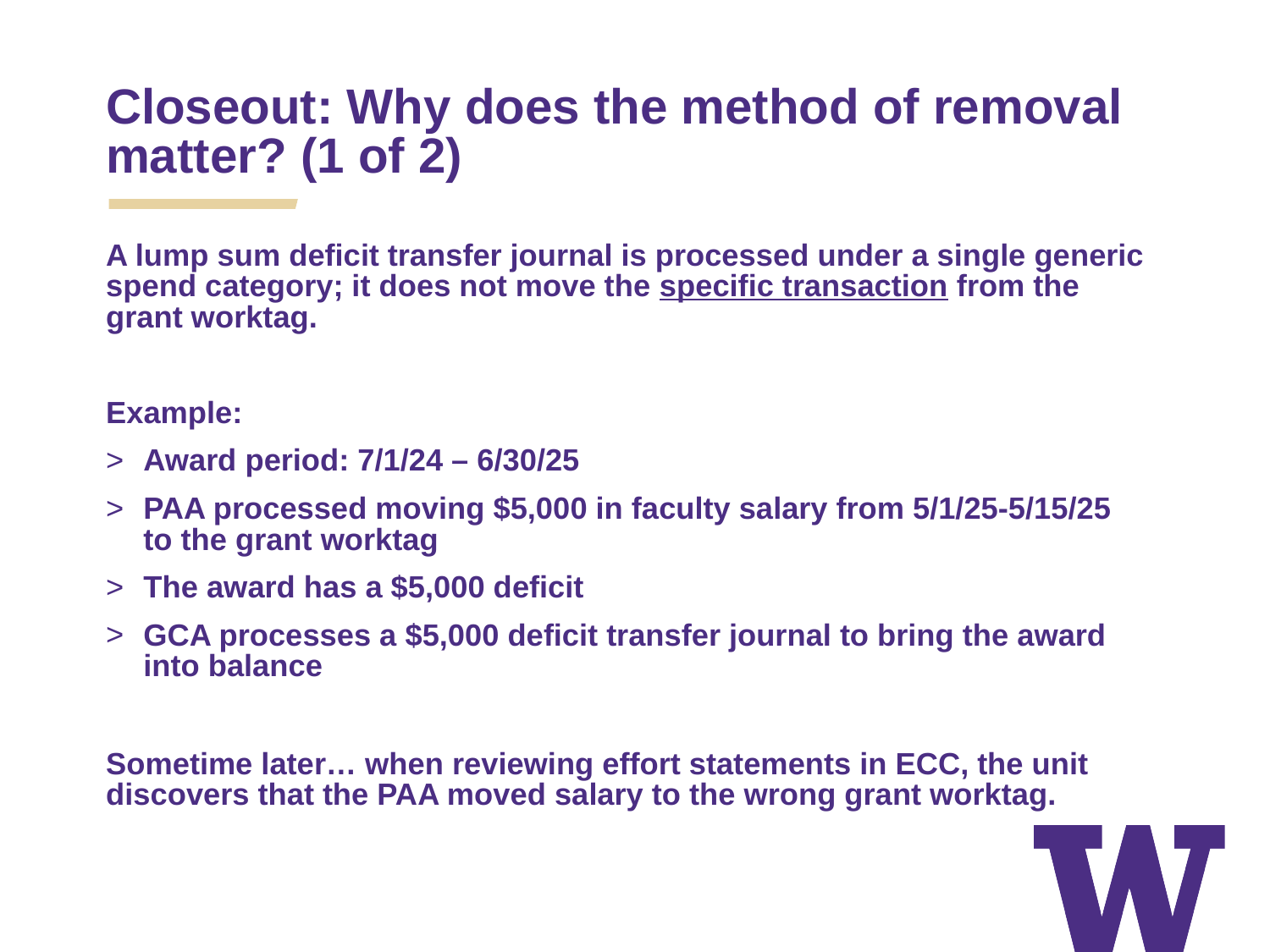

Closeout: Why does the method of removal matter? (1 of 2)
A lump sum deficit transfer journal is processed under a single generic spend category; it does not move the specific transaction from the grant worktag.

Example:
Award period: 7/1/24 – 6/30/25
PAA processed moving $5,000 in faculty salary from 5/1/25-5/15/25 to the grant worktag
The award has a $5,000 deficit
GCA processes a $5,000 deficit transfer journal to bring the award into balance

Sometime later… when reviewing effort statements in ECC, the unit discovers that the PAA moved salary to the wrong grant worktag.